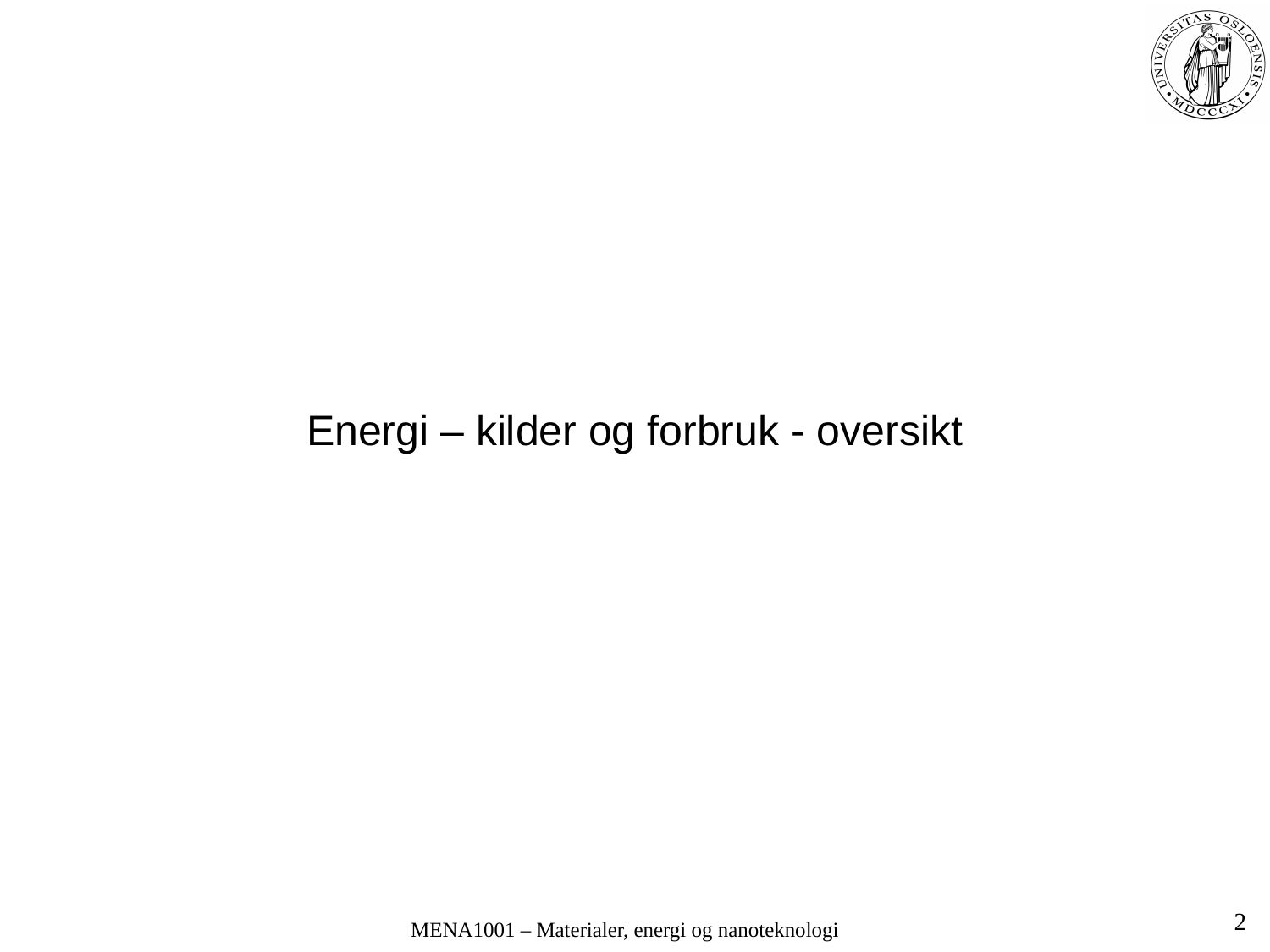

# Energi – kilder og forbruk - oversikt
2
MENA1001 – Materialer, energi og nanoteknologi